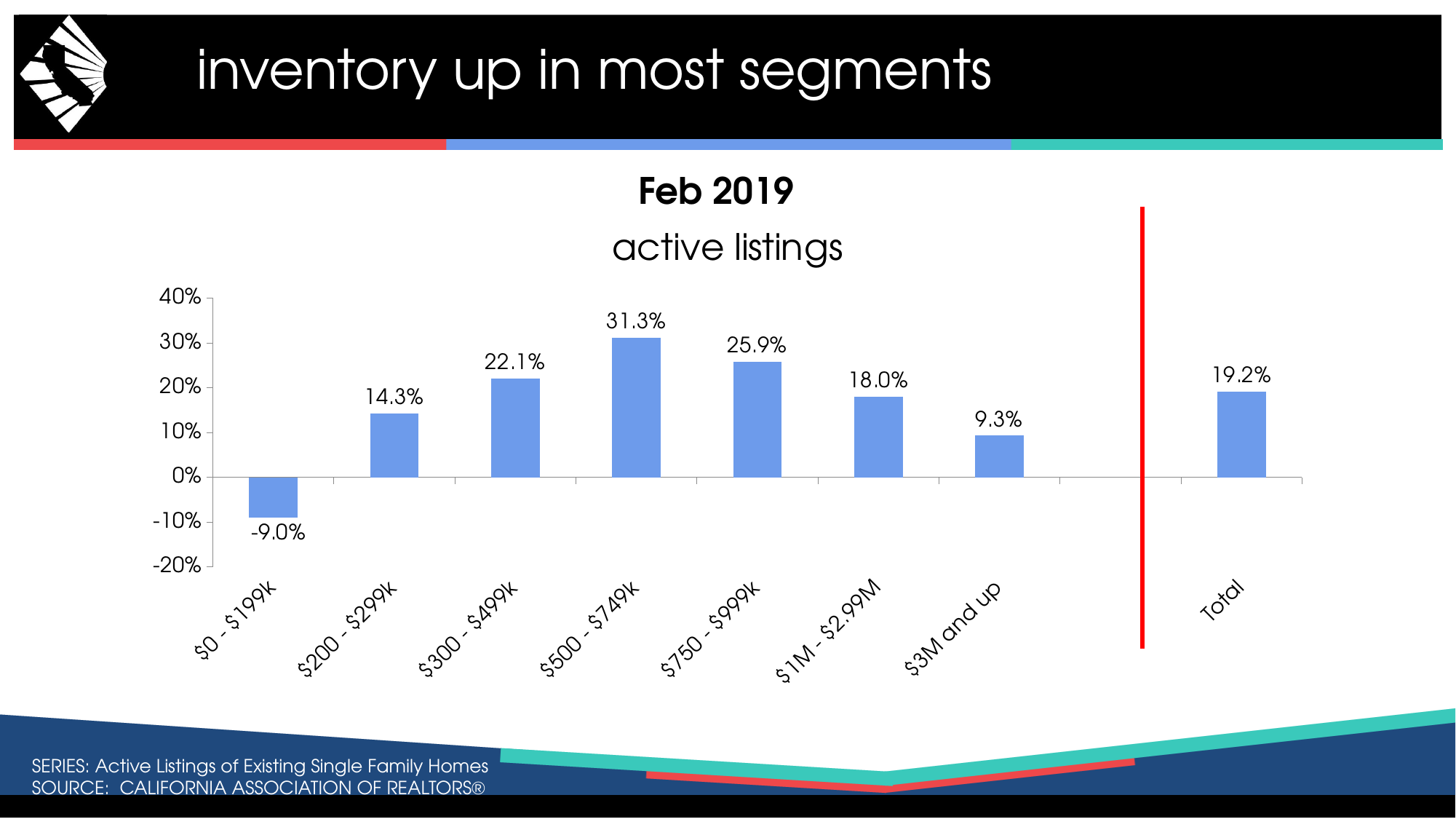

# inventory up in most segments

Feb 2019

### Chart: active listings

| Category | Active Listing |
|---|---|
| $0 - $199k | -0.0901926444833625 |
| $200 - $299k | 0.1431451612903225 |
| $300 - $499k | 0.22093023255813948 |
| $500 - $749k | 0.3126618172851683 |
| $750 - $999k | 0.258961546817293 |
| $1M - $2.99M | 0.18021610496526885 |
| $3M and up | 0.09328830730265936 |
|  | None |
| Total | 0.192 |
SERIES: Active Listings of Existing Single Family Homes
SOURCE:  CALIFORNIA ASSOCIATION OF REALTORS®